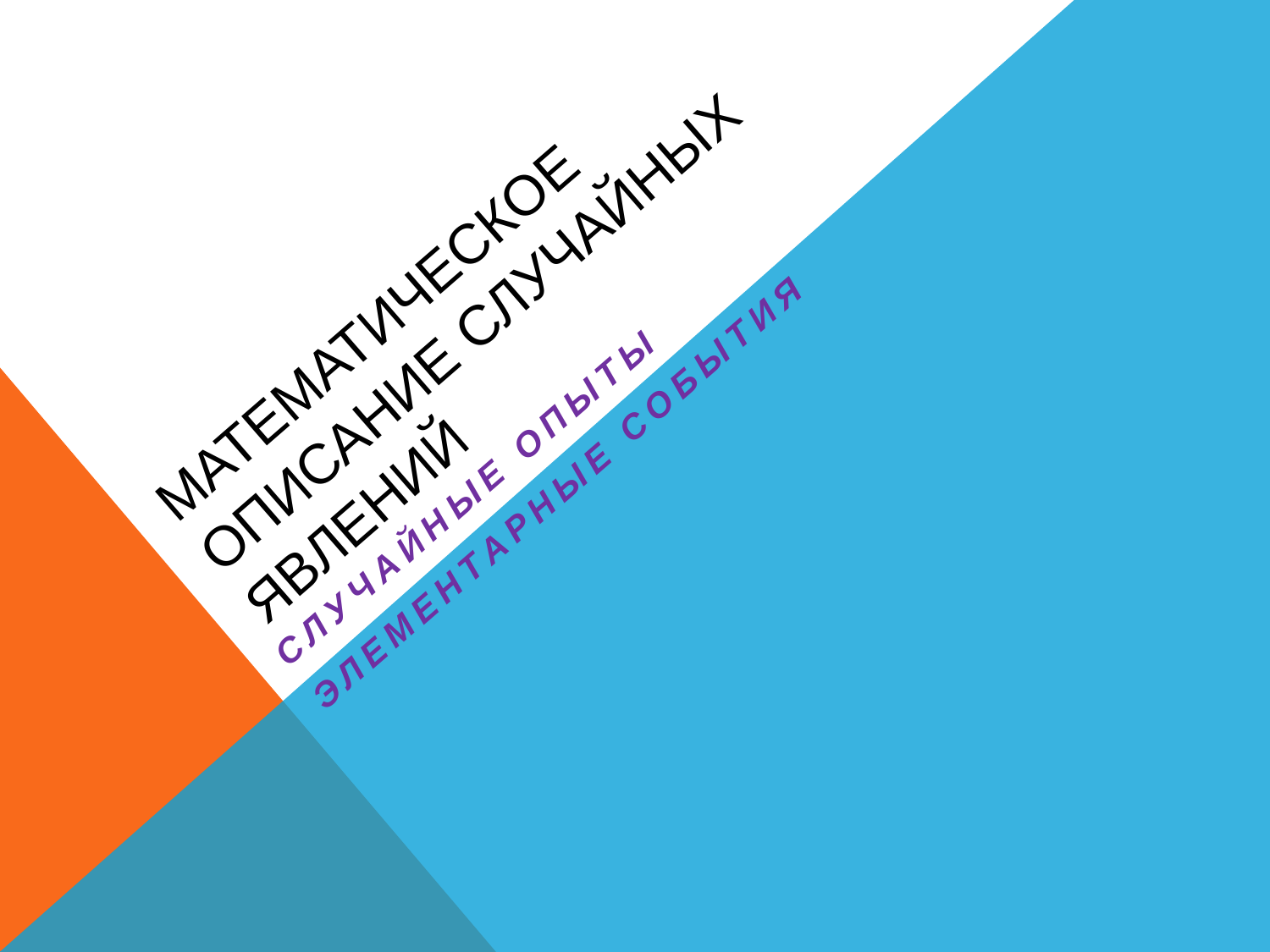

# Математическое описание случайных явлений
Случайные опыты
Элементарные события